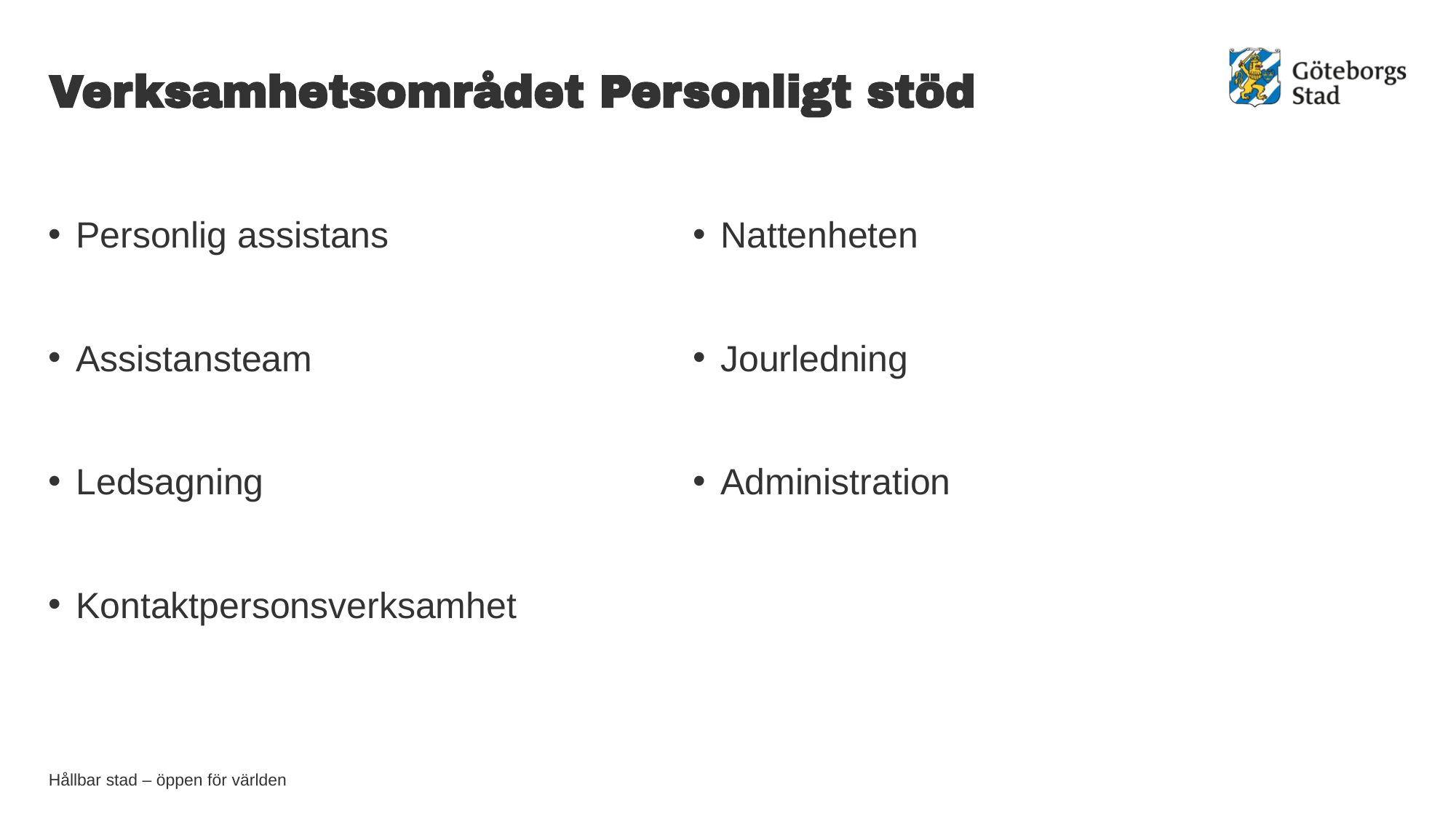

# Verksamhetsområdet Personligt stöd
Personlig assistans

Assistansteam

Ledsagning

Kontaktpersonsverksamhet

Nattenheten

Jourledning

Administration